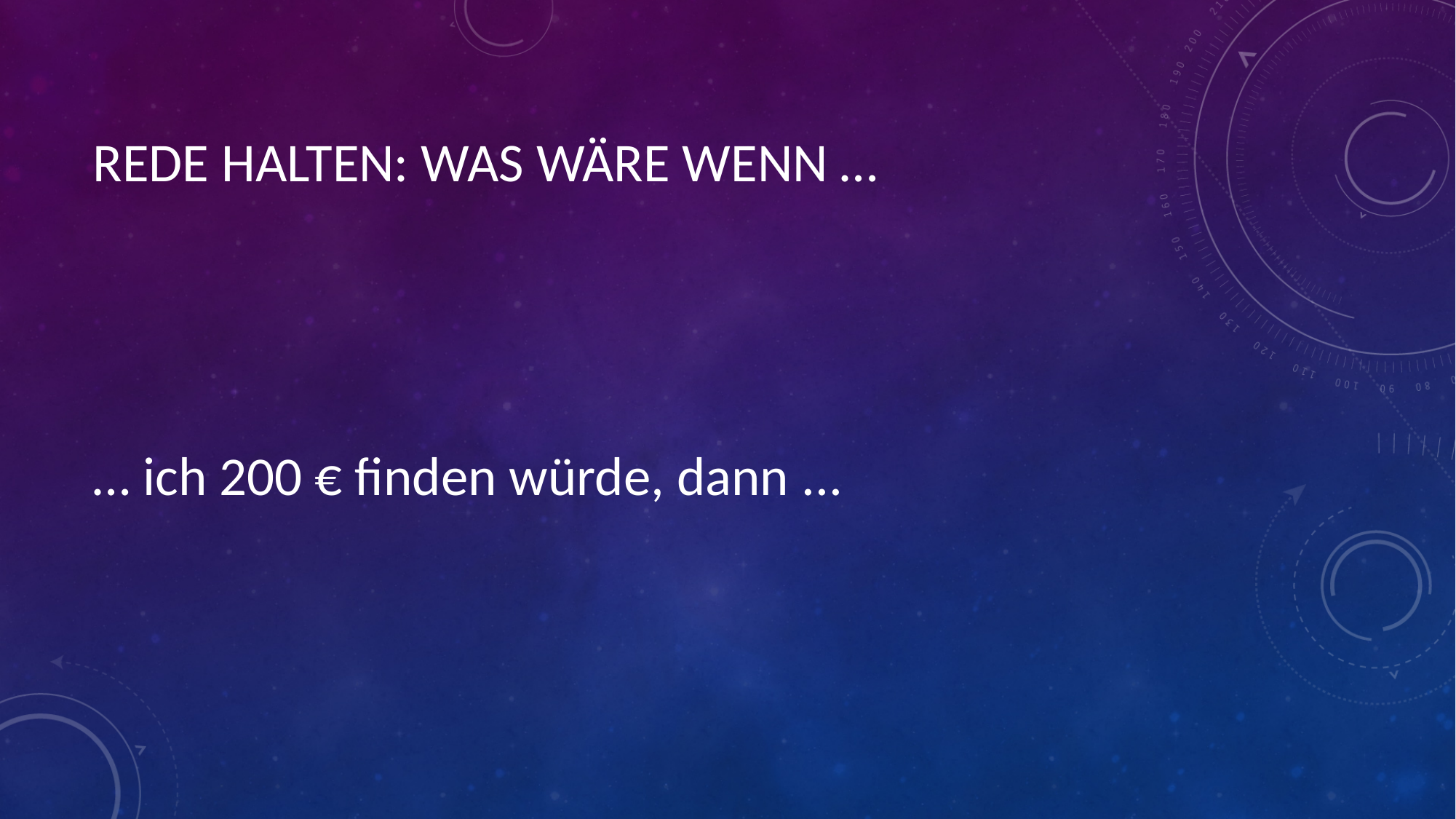

# Rede halten: Was wäre wenn …
… ich 200 € finden würde, dann ...